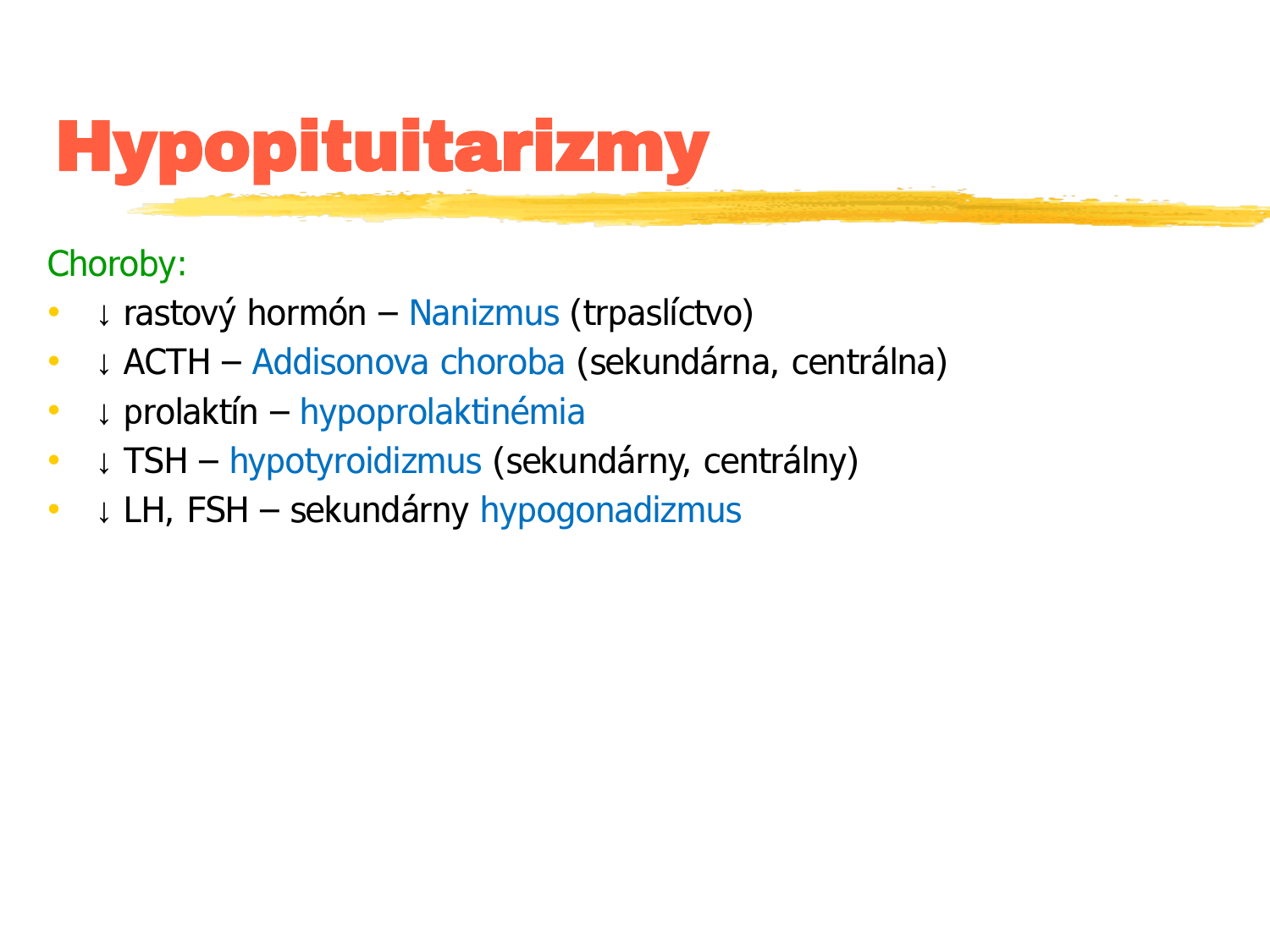

# Hypopituitarizmy

Choroby:
↓ rastový hormón – Nanizmus (trpaslíctvo)
↓ ACTH – Addisonova choroba (sekundárna, centrálna)
↓ prolaktín – hypoprolaktinémia
↓ TSH – hypotyroidizmus (sekundárny, centrálny)
↓ LH, FSH – sekundárny hypogonadizmus